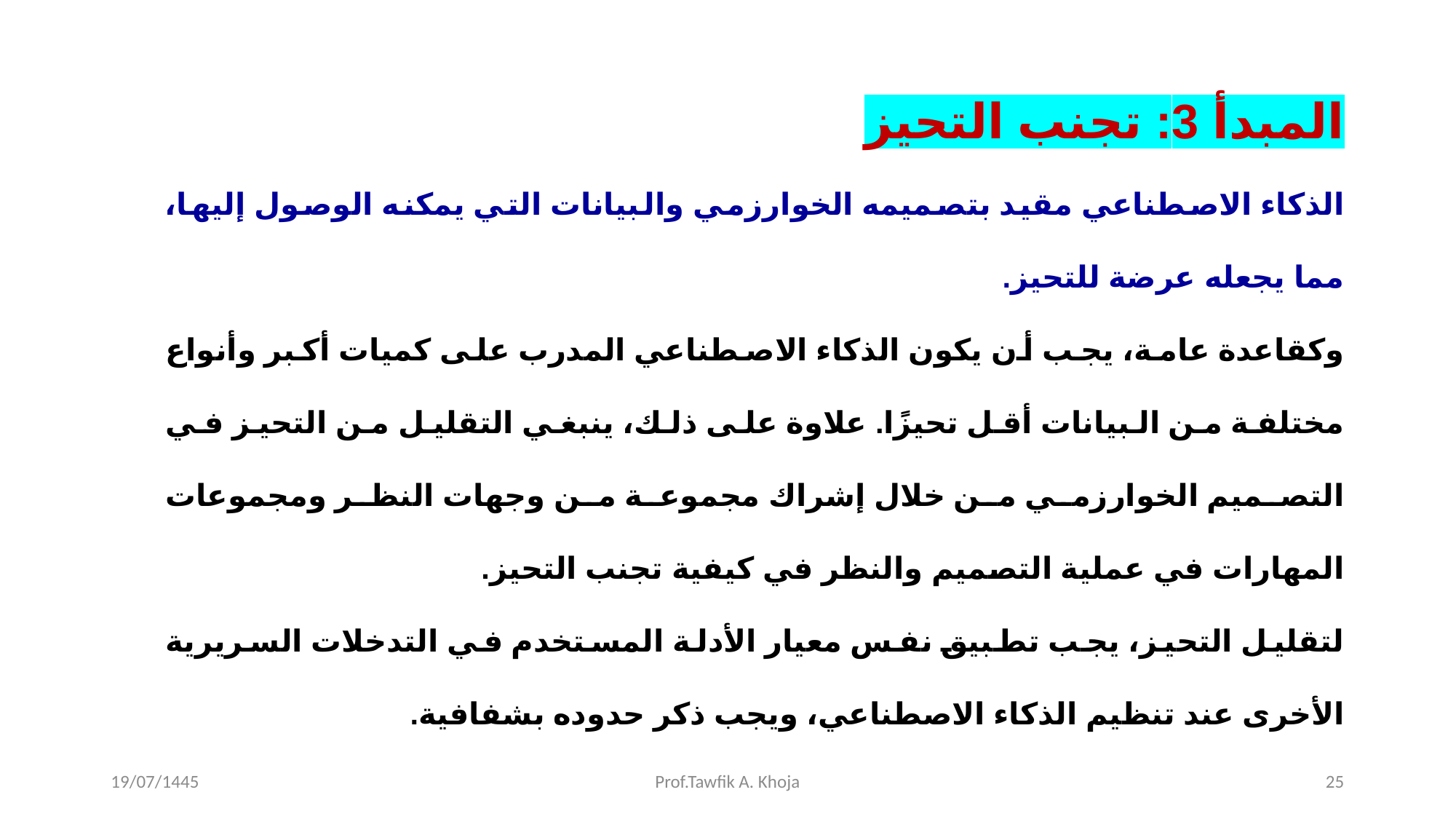

المبدأ 3: تجنب التحيز
الذكاء الاصطناعي مقيد بتصميمه الخوارزمي والبيانات التي يمكنه الوصول إليها، مما يجعله عرضة للتحيز.
وكقاعدة عامة، يجب أن يكون الذكاء الاصطناعي المدرب على كميات أكبر وأنواع مختلفة من البيانات أقل تحيزًا. علاوة على ذلك، ينبغي التقليل من التحيز في التصميم الخوارزمي من خلال إشراك مجموعة من وجهات النظر ومجموعات المهارات في عملية التصميم والنظر في كيفية تجنب التحيز.
لتقليل التحيز، يجب تطبيق نفس معيار الأدلة المستخدم في التدخلات السريرية الأخرى عند تنظيم الذكاء الاصطناعي، ويجب ذكر حدوده بشفافية.
19/07/1445
Prof.Tawfik A. Khoja
25